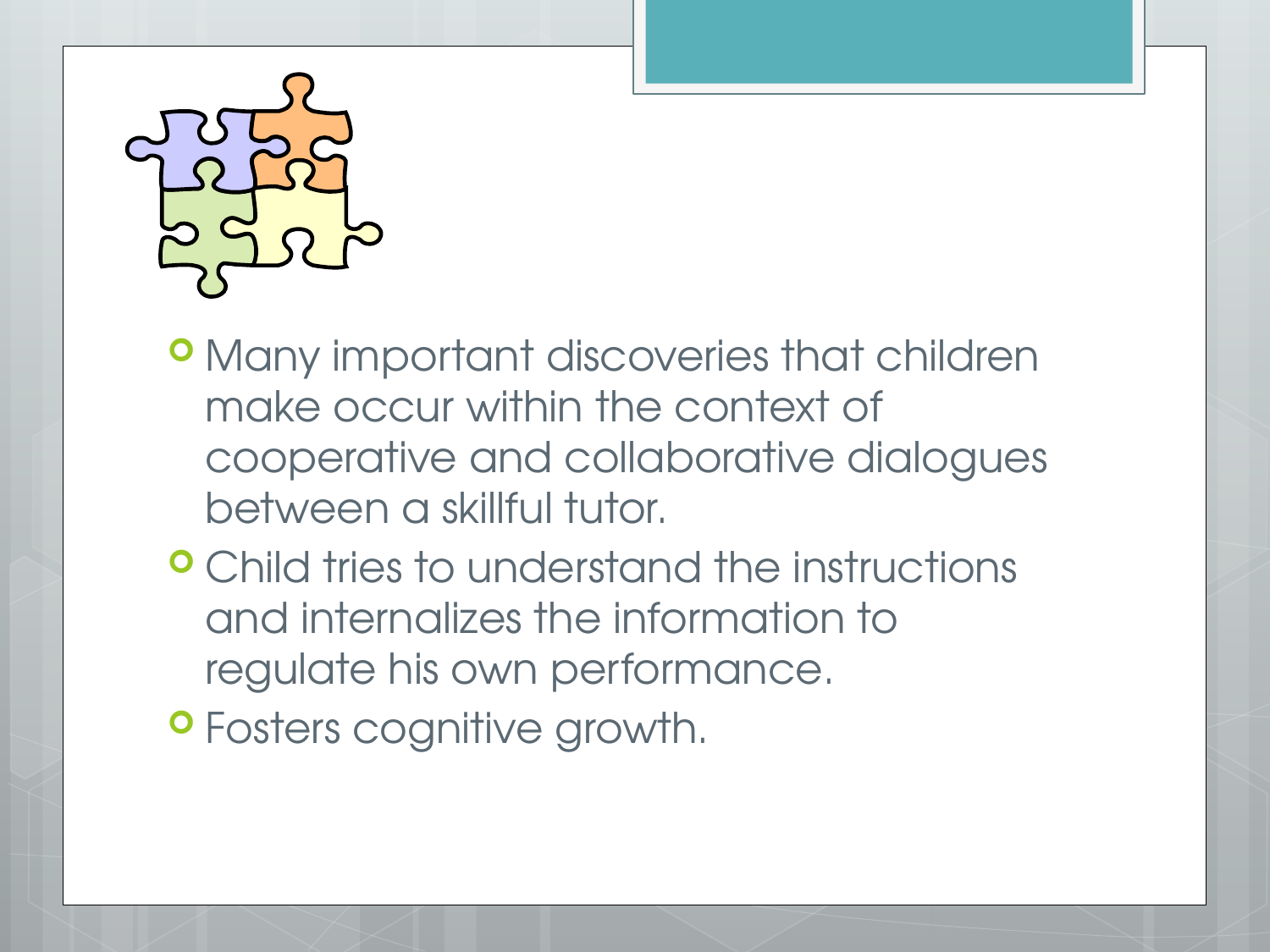

Many important discoveries that children make occur within the context of cooperative and collaborative dialogues between a skillful tutor.
Child tries to understand the instructions and internalizes the information to regulate his own performance.
Fosters cognitive growth.